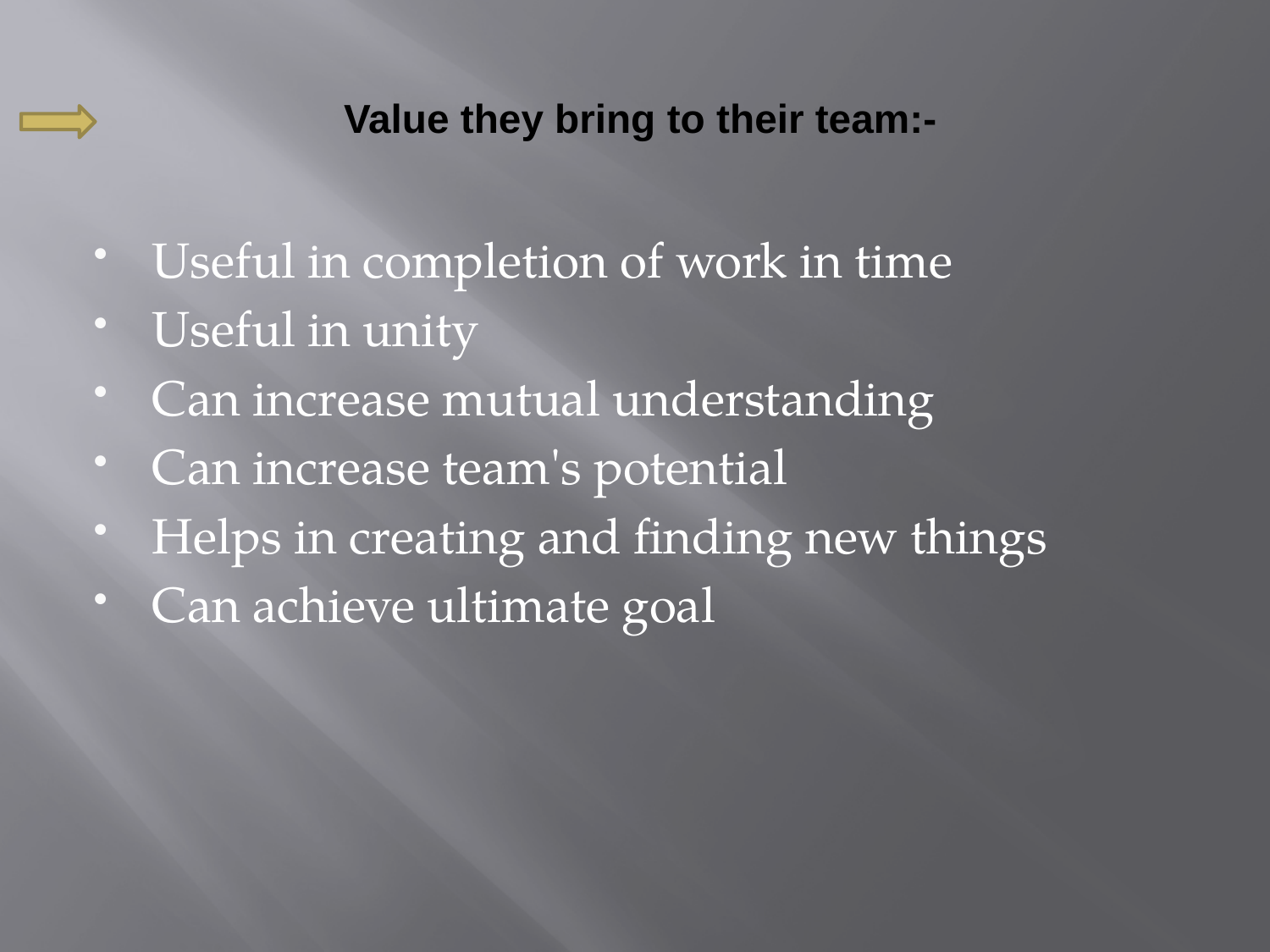

# Value they bring to their team:-

Useful in completion of work in time
Useful in unity
Can increase mutual understanding
Can increase team's potential
Helps in creating and finding new things
Can achieve ultimate goal